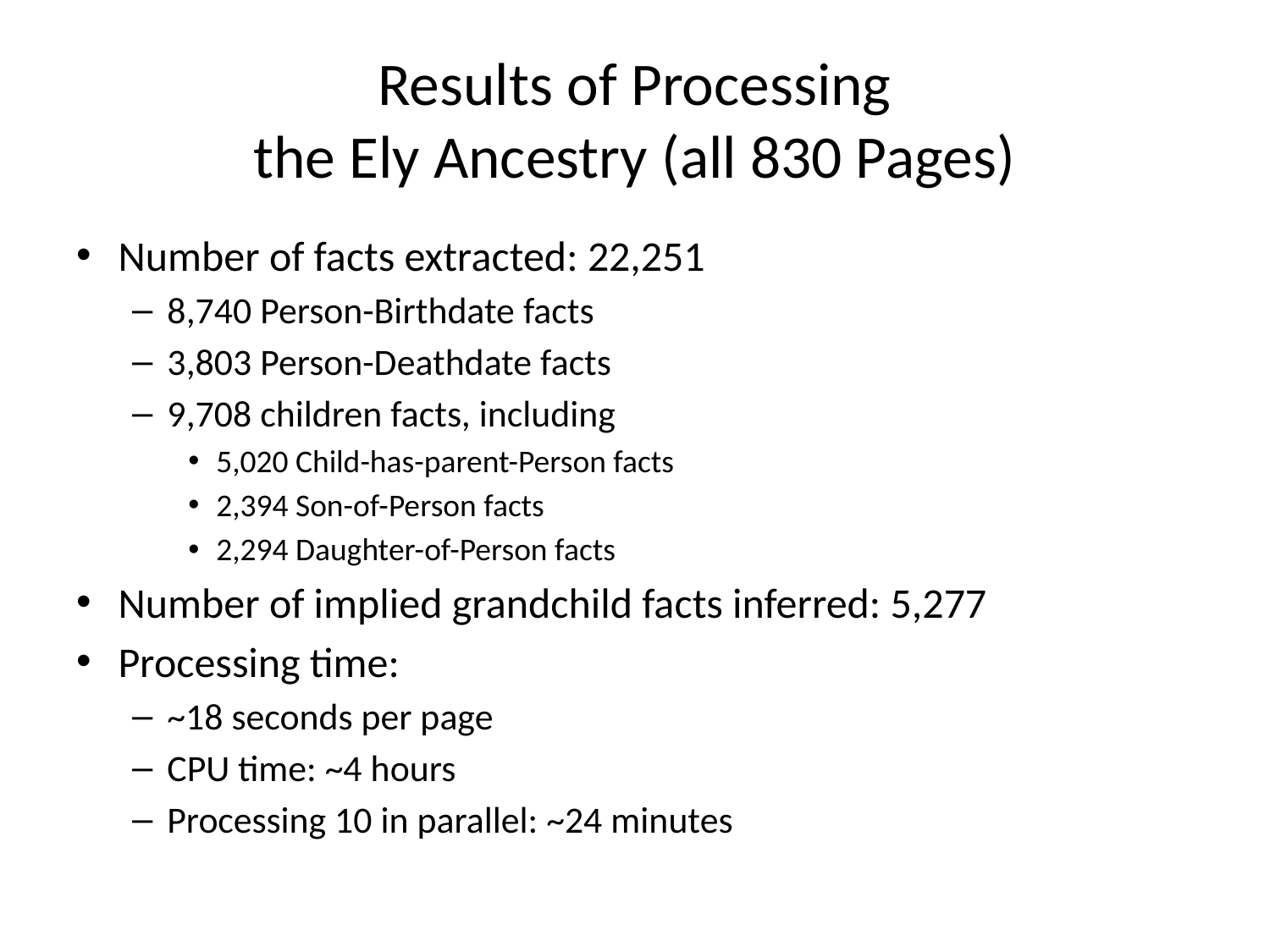

# Results of Processing the Ely Ancestry (all 830 Pages)
Number of facts extracted: 22,251
8,740 Person-Birthdate facts
3,803 Person-Deathdate facts
9,708 children facts, including
5,020 Child-has-parent-Person facts
2,394 Son-of-Person facts
2,294 Daughter-of-Person facts
Number of implied grandchild facts inferred: 5,277
Processing time:
~18 seconds per page
CPU time: ~4 hours
Processing 10 in parallel: ~24 minutes